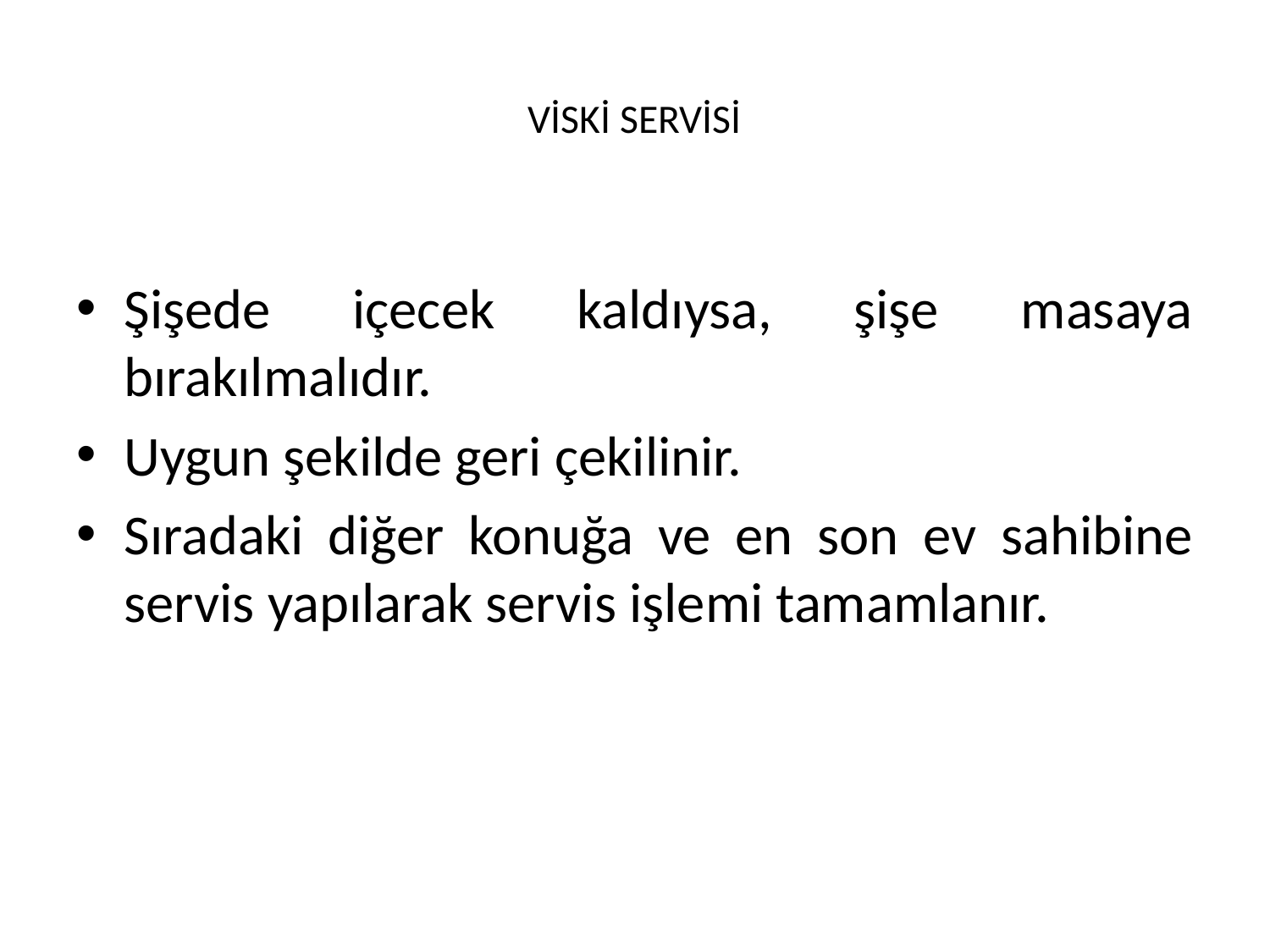

# VİSKİ SERVİSİ
Şişede içecek kaldıysa, şişe masaya bırakılmalıdır.
Uygun şekilde geri çekilinir.
Sıradaki diğer konuğa ve en son ev sahibine servis yapılarak servis işlemi tamamlanır.